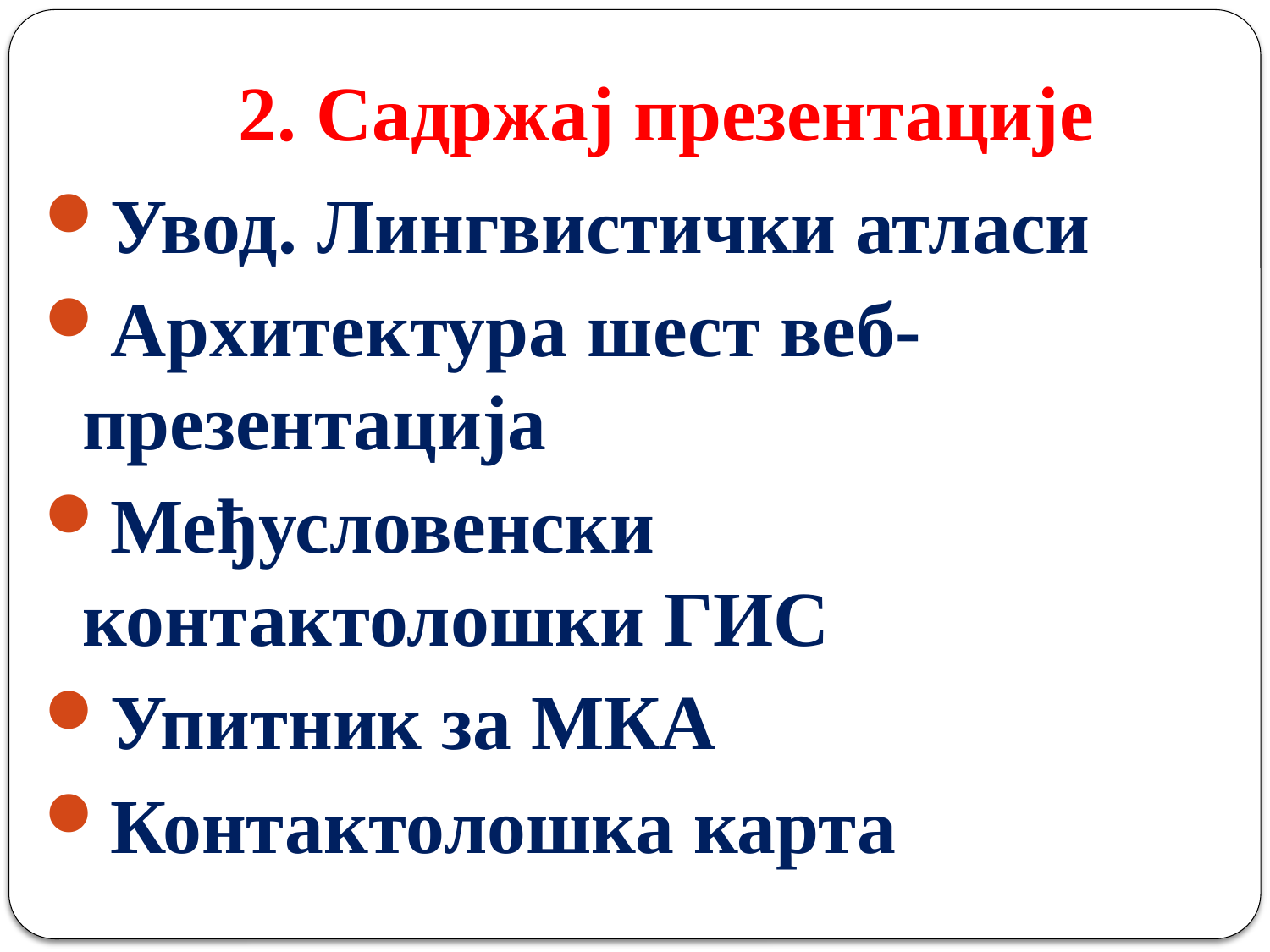

# 2. Садржај презентације
Увод. Лингвистички атласи
Архитектура шест веб-презентација
Међусловенски контактолошки ГИС
Упитник за МКА
Контактолошка карта